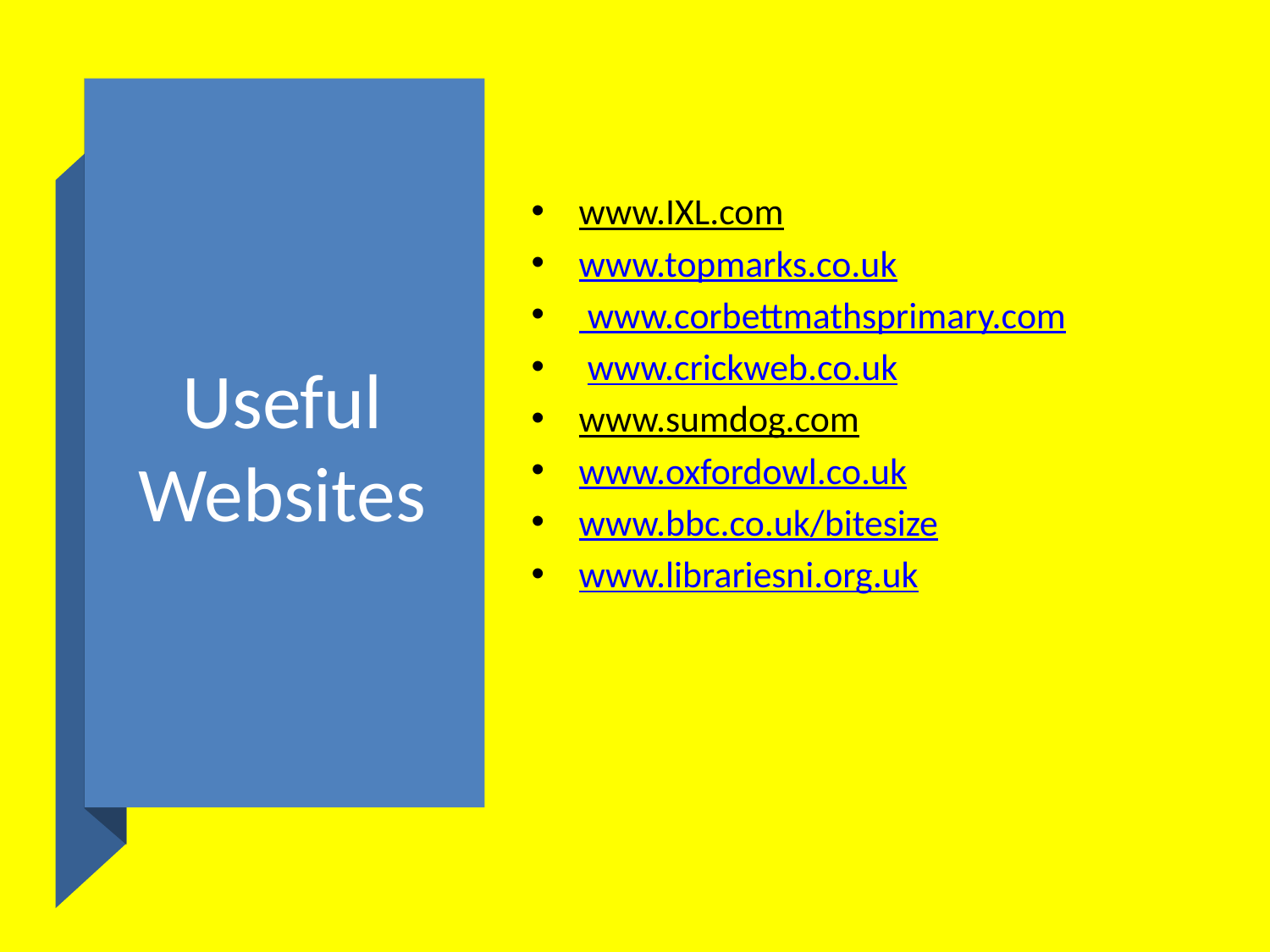

# Useful Websites
www.IXL.com
www.topmarks.co.uk
 www.corbettmathsprimary.com
 www.crickweb.co.uk
www.sumdog.com
www.oxfordowl.co.uk
www.bbc.co.uk/bitesize
www.librariesni.org.uk